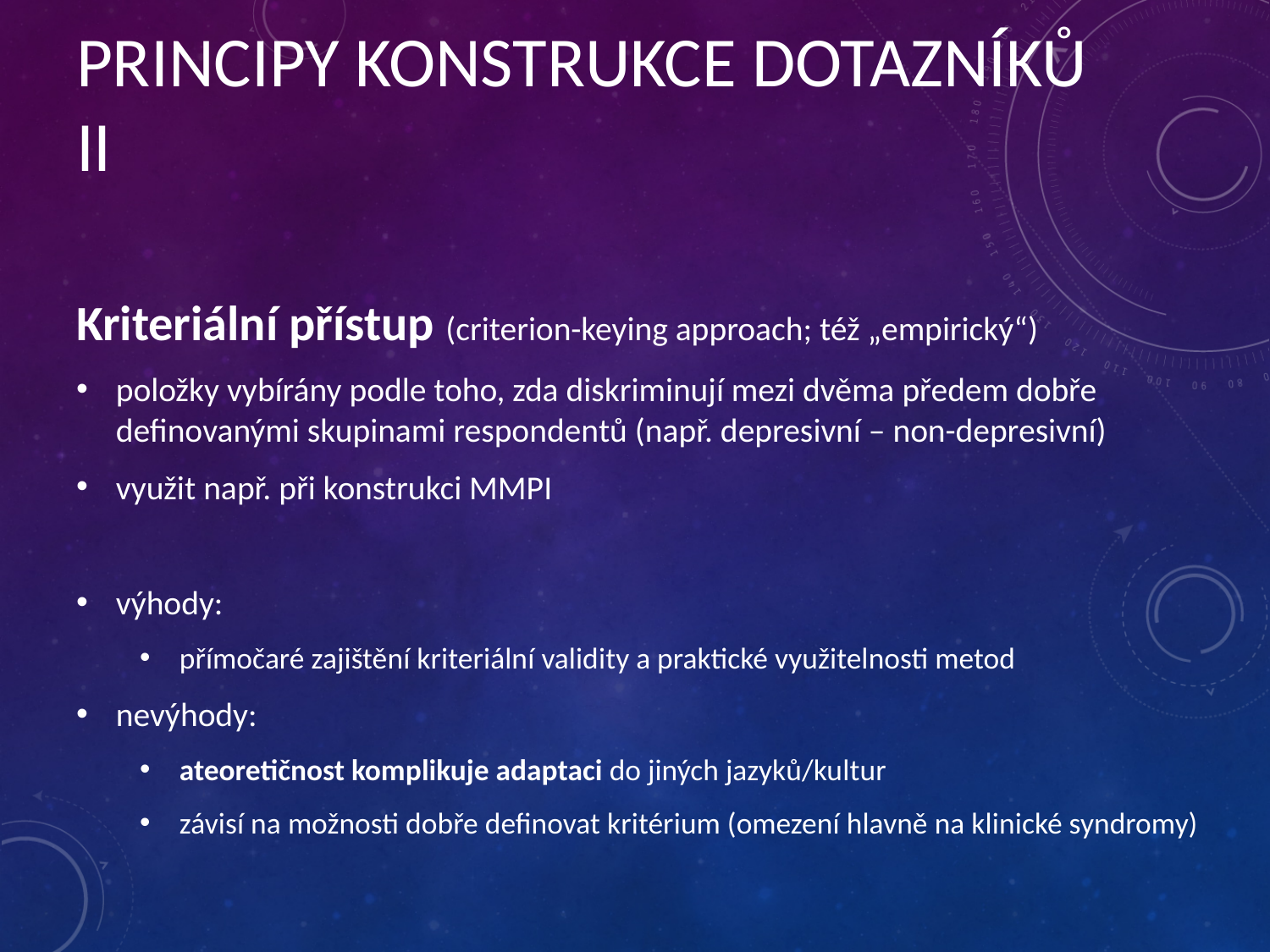

# Principy konstrukce dotazníků II
Kriteriální přístup (criterion-keying approach; též „empirický“)
položky vybírány podle toho, zda diskriminují mezi dvěma předem dobře definovanými skupinami respondentů (např. depresivní – non-depresivní)
využit např. při konstrukci MMPI

výhody:
přímočaré zajištění kriteriální validity a praktické využitelnosti metod
nevýhody:
ateoretičnost komplikuje adaptaci do jiných jazyků/kultur
závisí na možnosti dobře definovat kritérium (omezení hlavně na klinické syndromy)